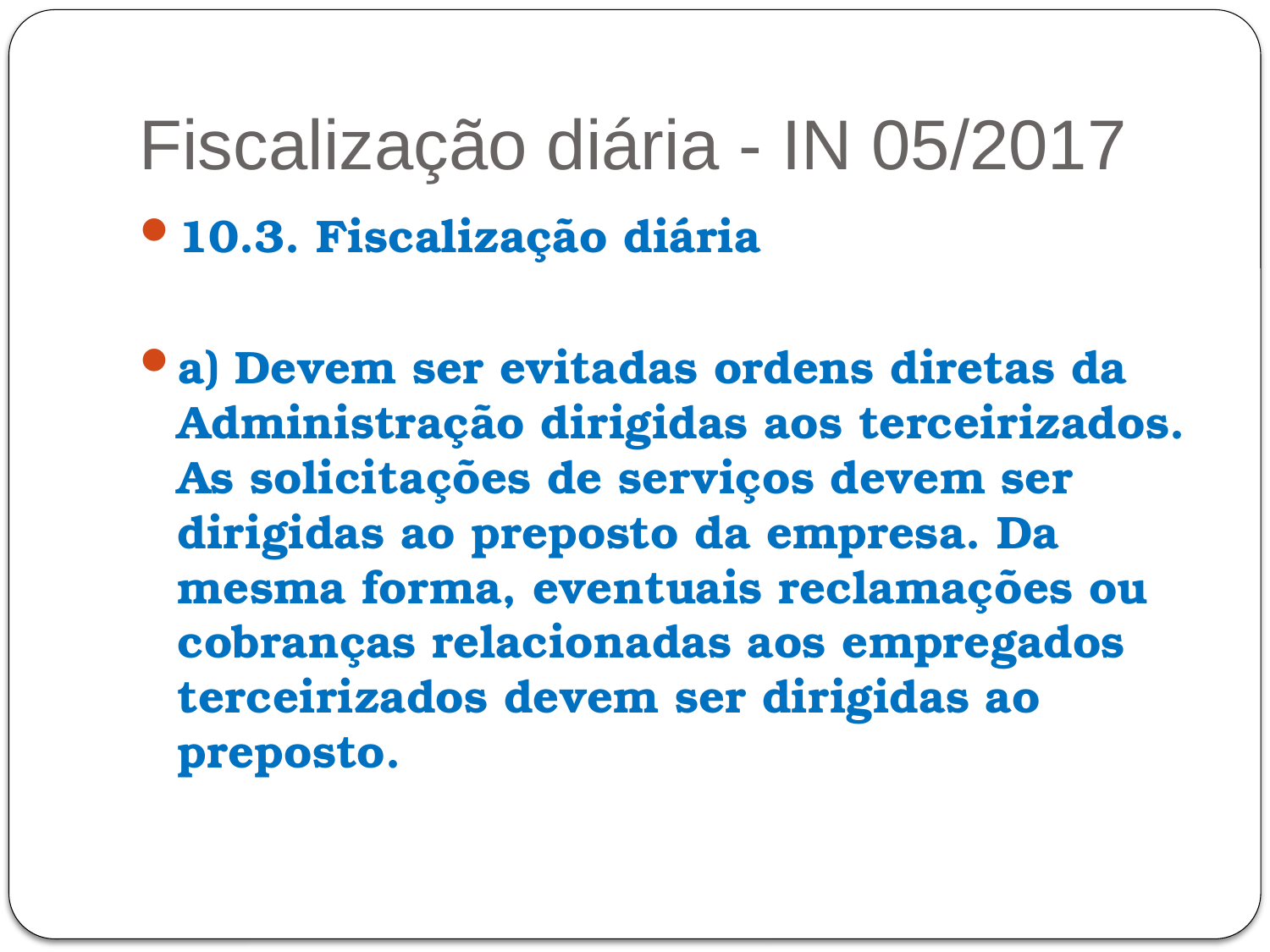

# Fiscalização diária - IN 05/2017
10.3. Fiscalização diária

a) Devem ser evitadas ordens diretas da Administração dirigidas aos terceirizados. As solicitações de serviços devem ser dirigidas ao preposto da empresa. Da mesma forma, eventuais reclamações ou cobranças relacionadas aos empregados terceirizados devem ser dirigidas ao preposto.